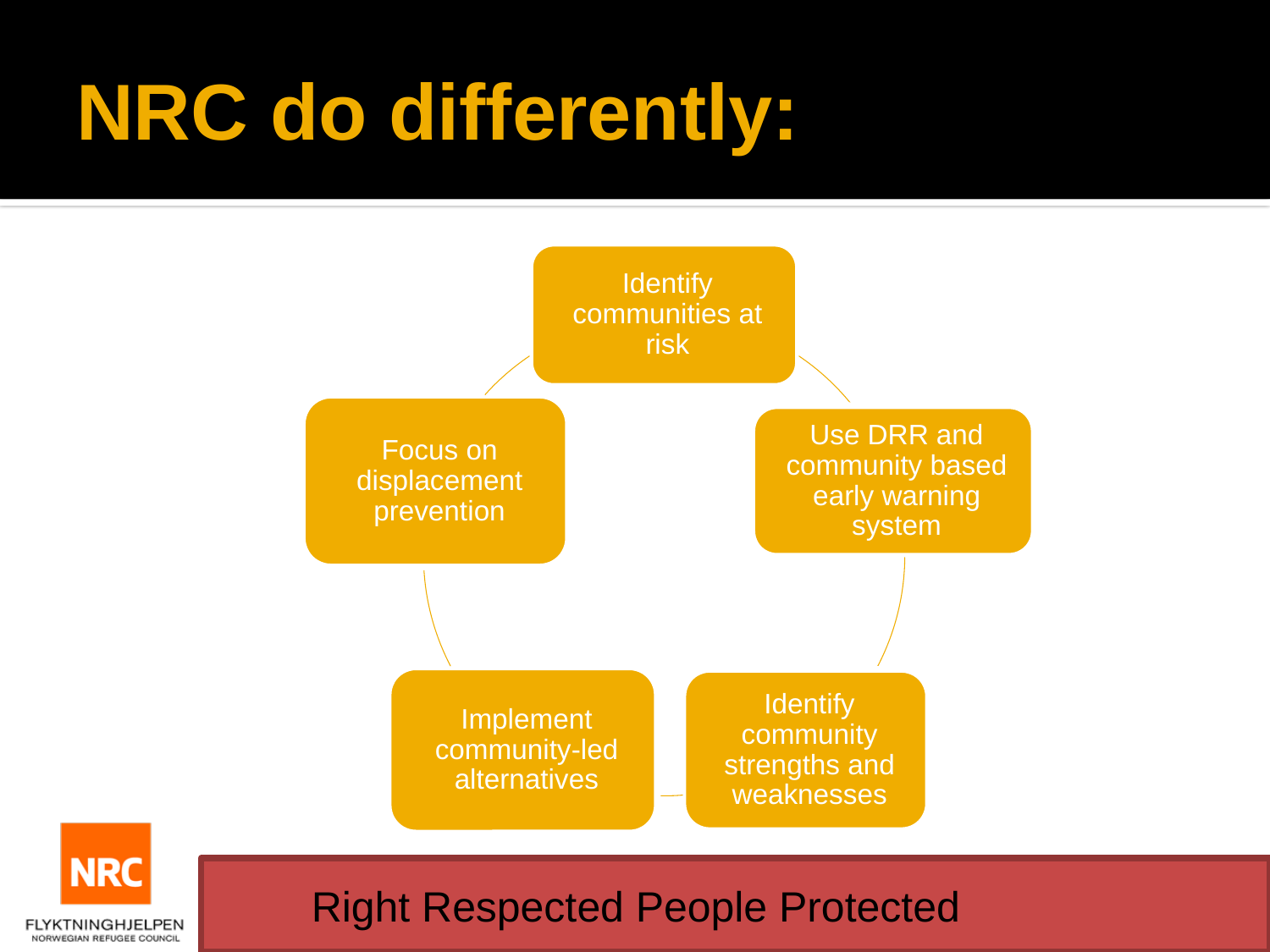

# NRC do differently:

Identify communities at risk
Use DRR and community based early warning system
Identify community strengths and weaknesses
Implement community-led alternatives
Focus on displacement prevention